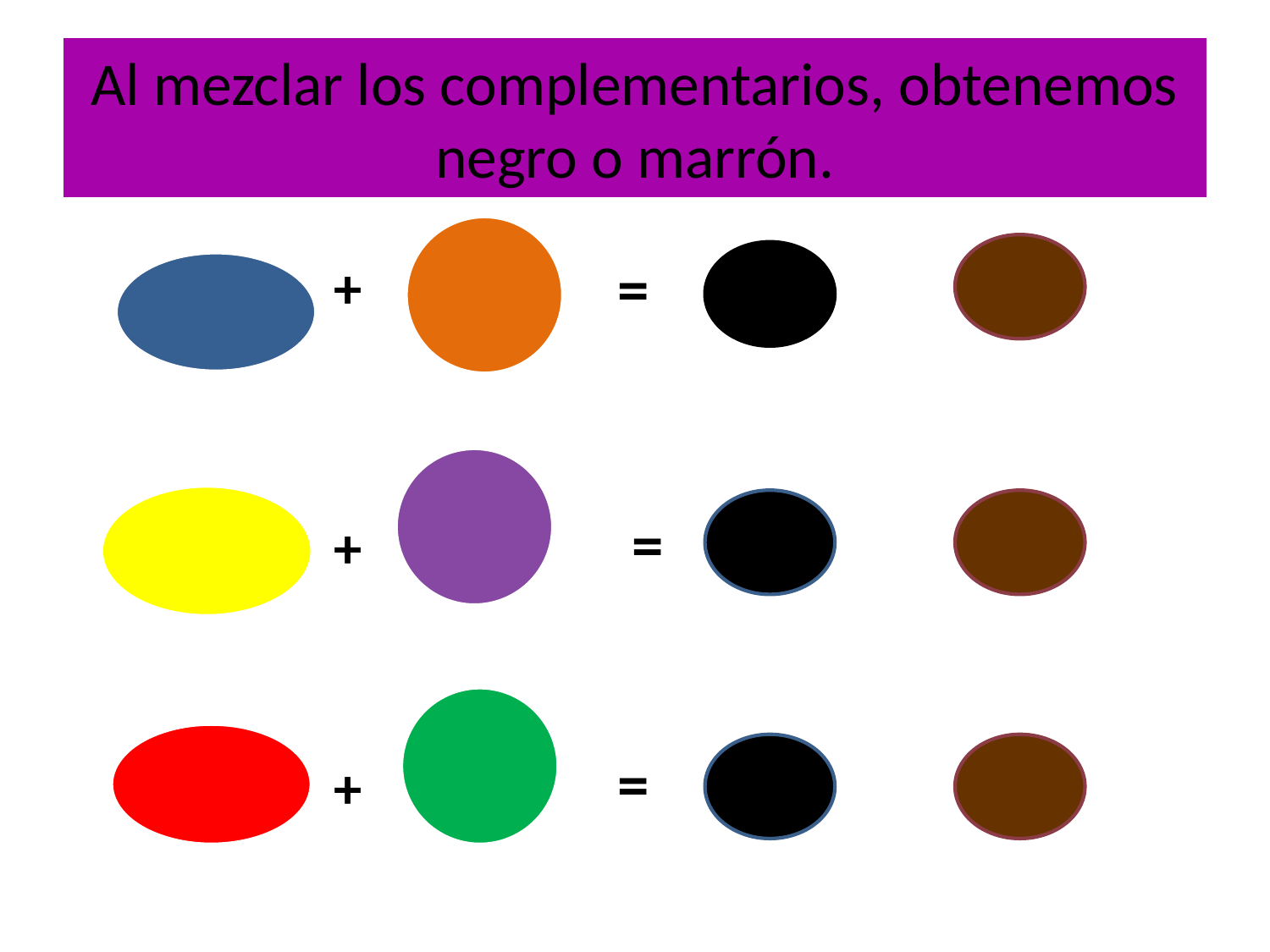

# Al mezclar los complementarios, obtenemos negro o marrón.

=

+

=
+

=
+